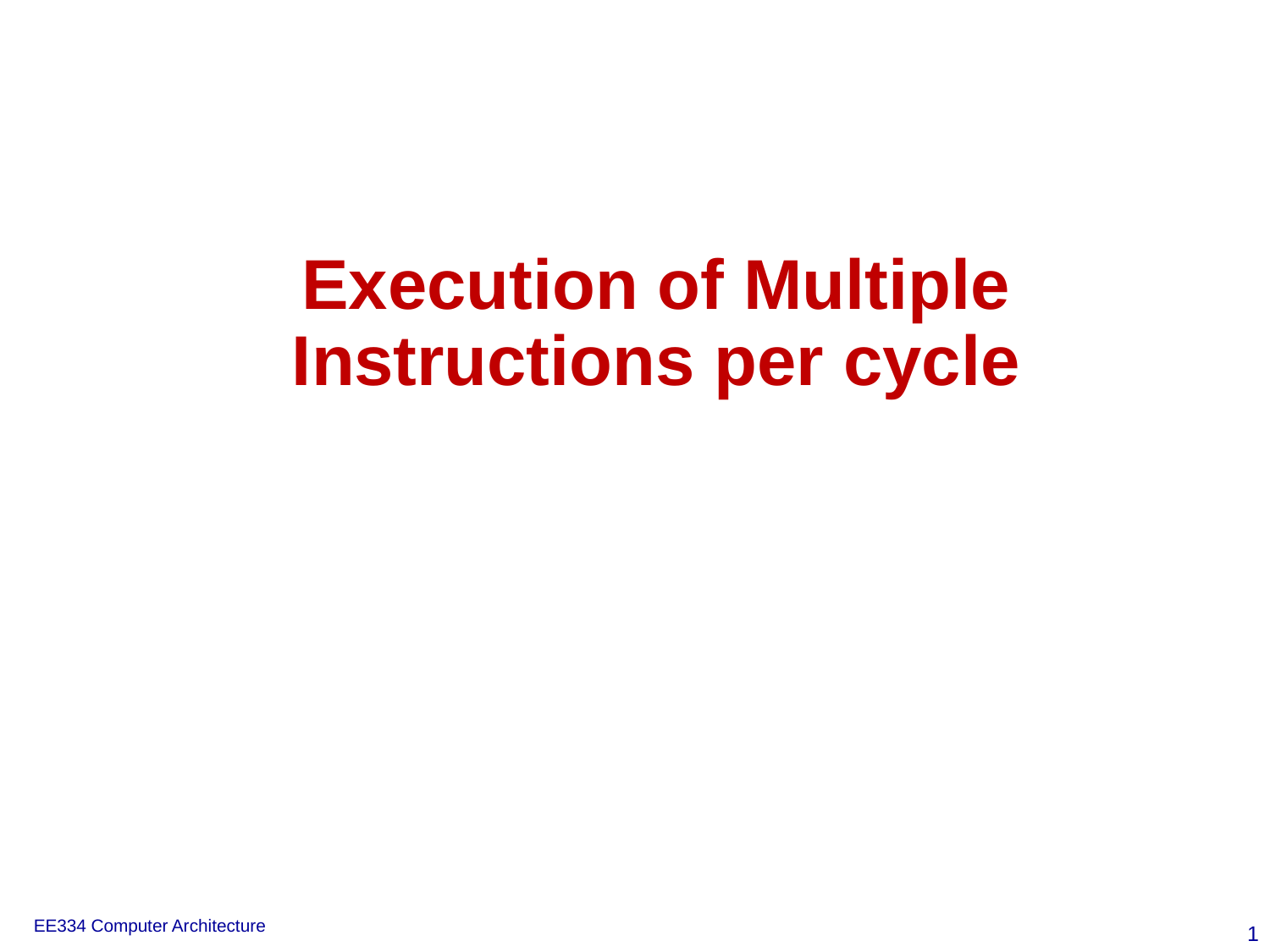

# Execution of Multiple Instructions per cycle